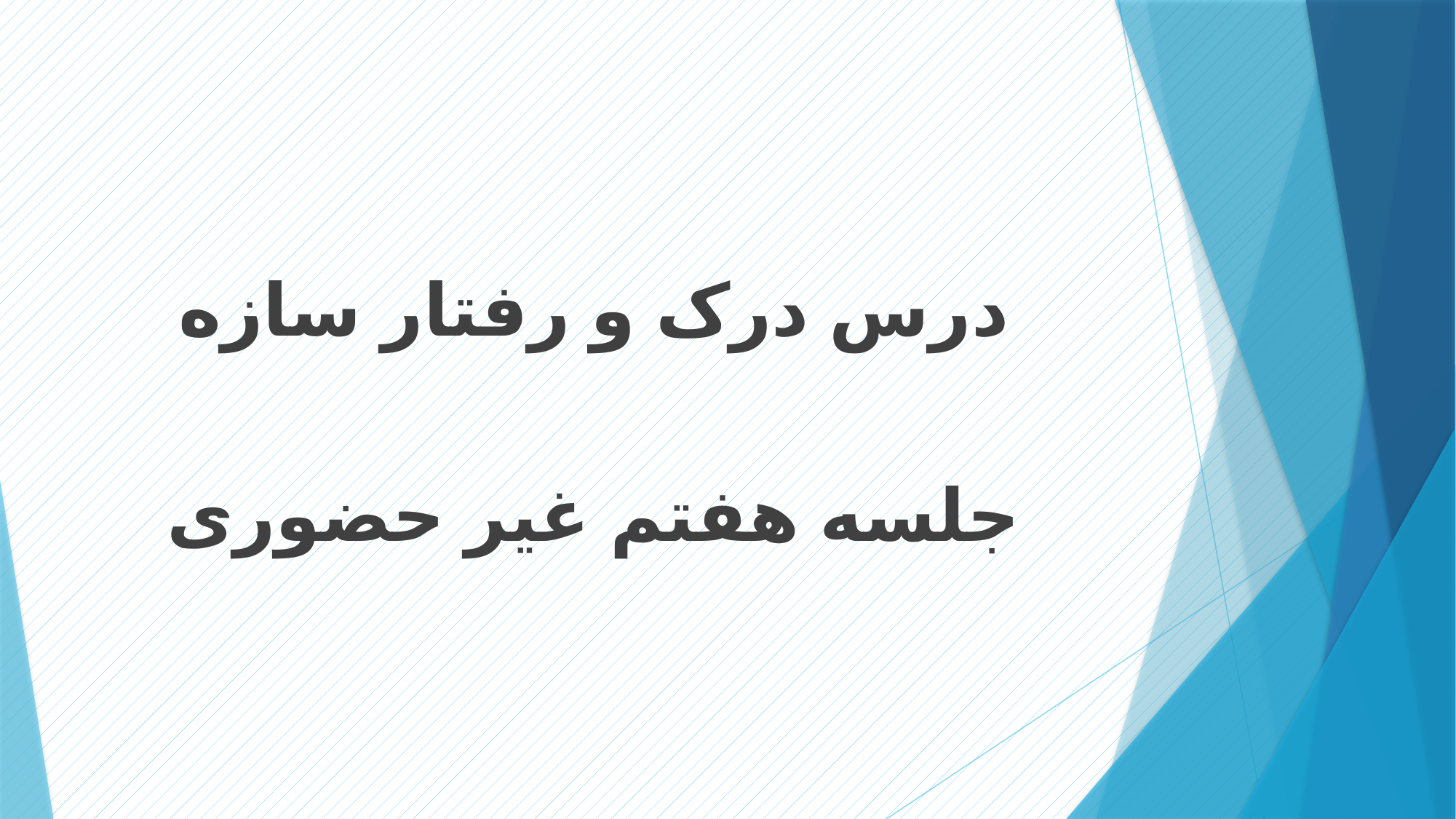

درس درک و رفتار سازه

جلسه هفتم غیر حضوری